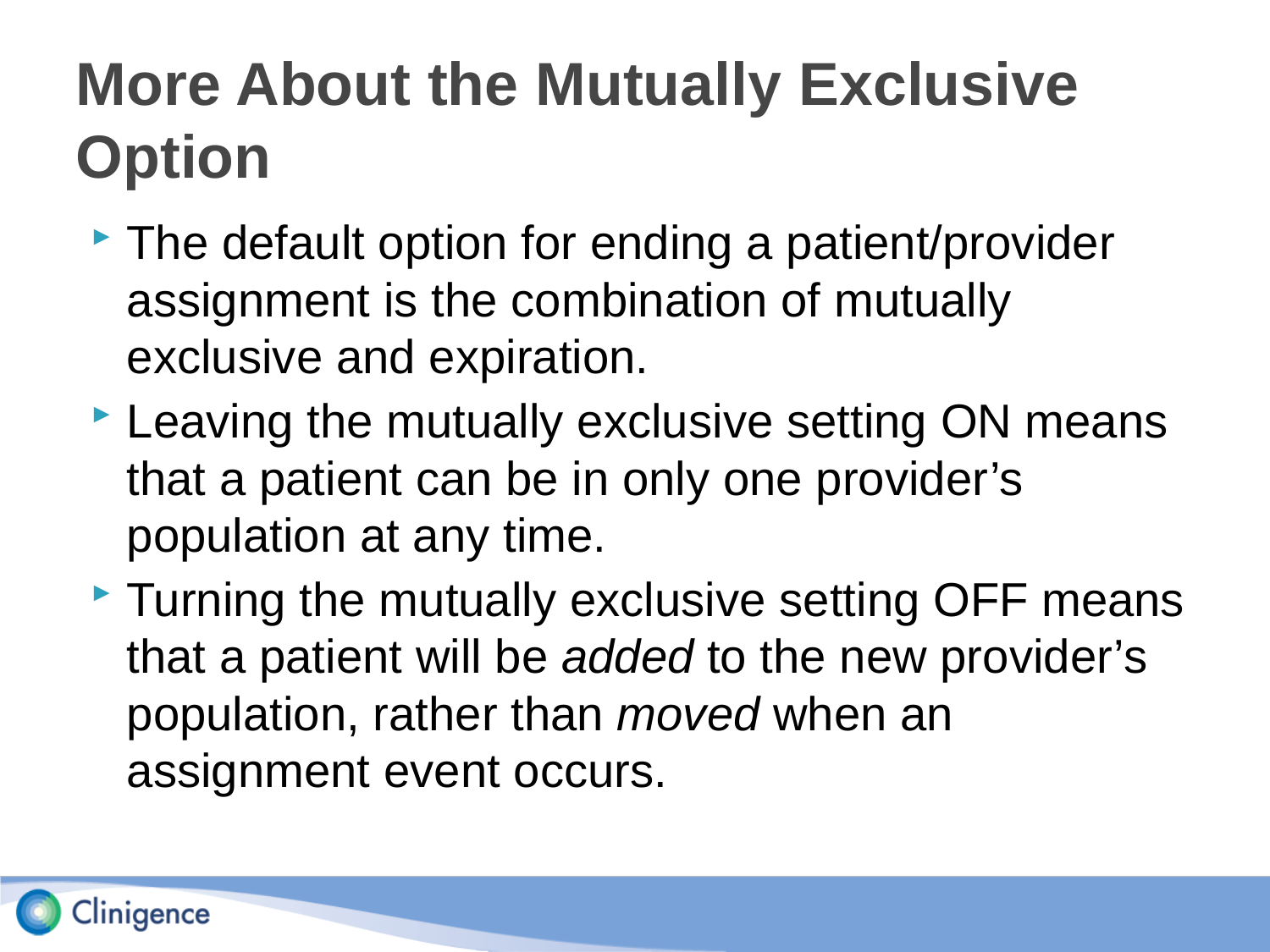

# More About the Mutually Exclusive Option
The default option for ending a patient/provider assignment is the combination of mutually exclusive and expiration.
Leaving the mutually exclusive setting ON means that a patient can be in only one provider’s population at any time.
Turning the mutually exclusive setting OFF means that a patient will be added to the new provider’s population, rather than moved when an assignment event occurs.